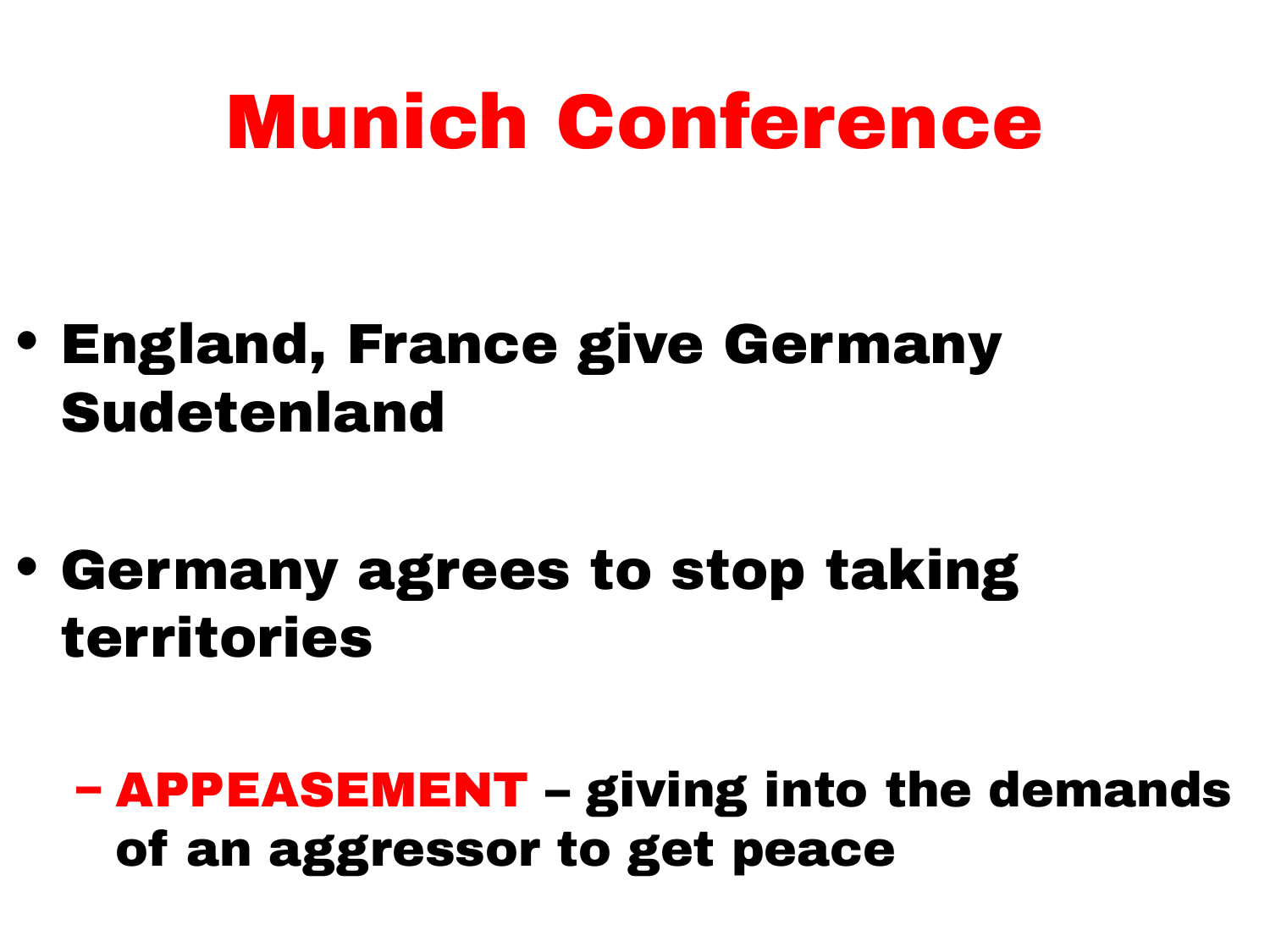

# Munich Conference

England, France give Germany Sudetenland

Germany agrees to stop taking territories

APPEASEMENT – giving into the demands of an aggressor to get peace